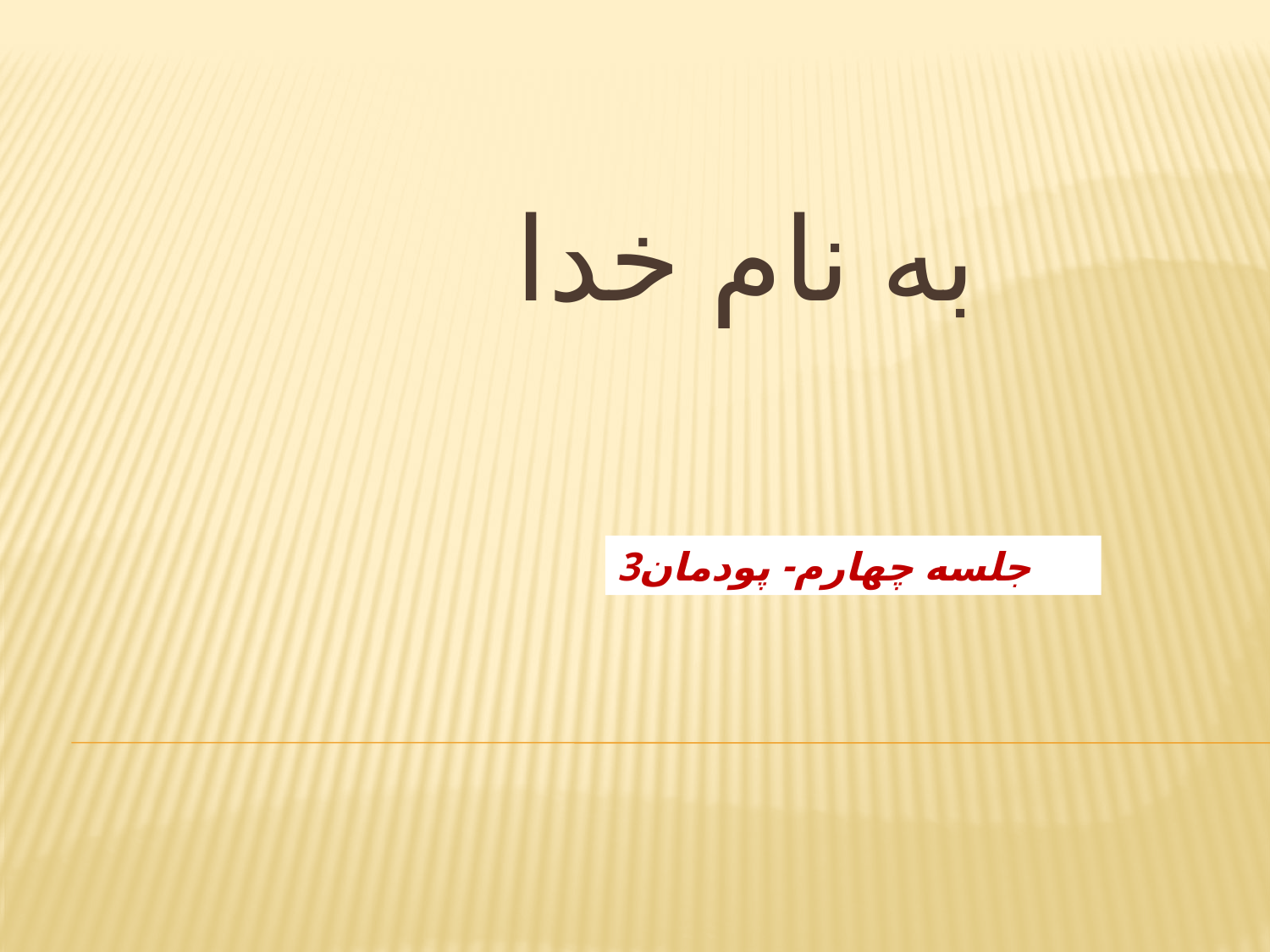

# به نام خدا
جلسه چهارم- پودمان3